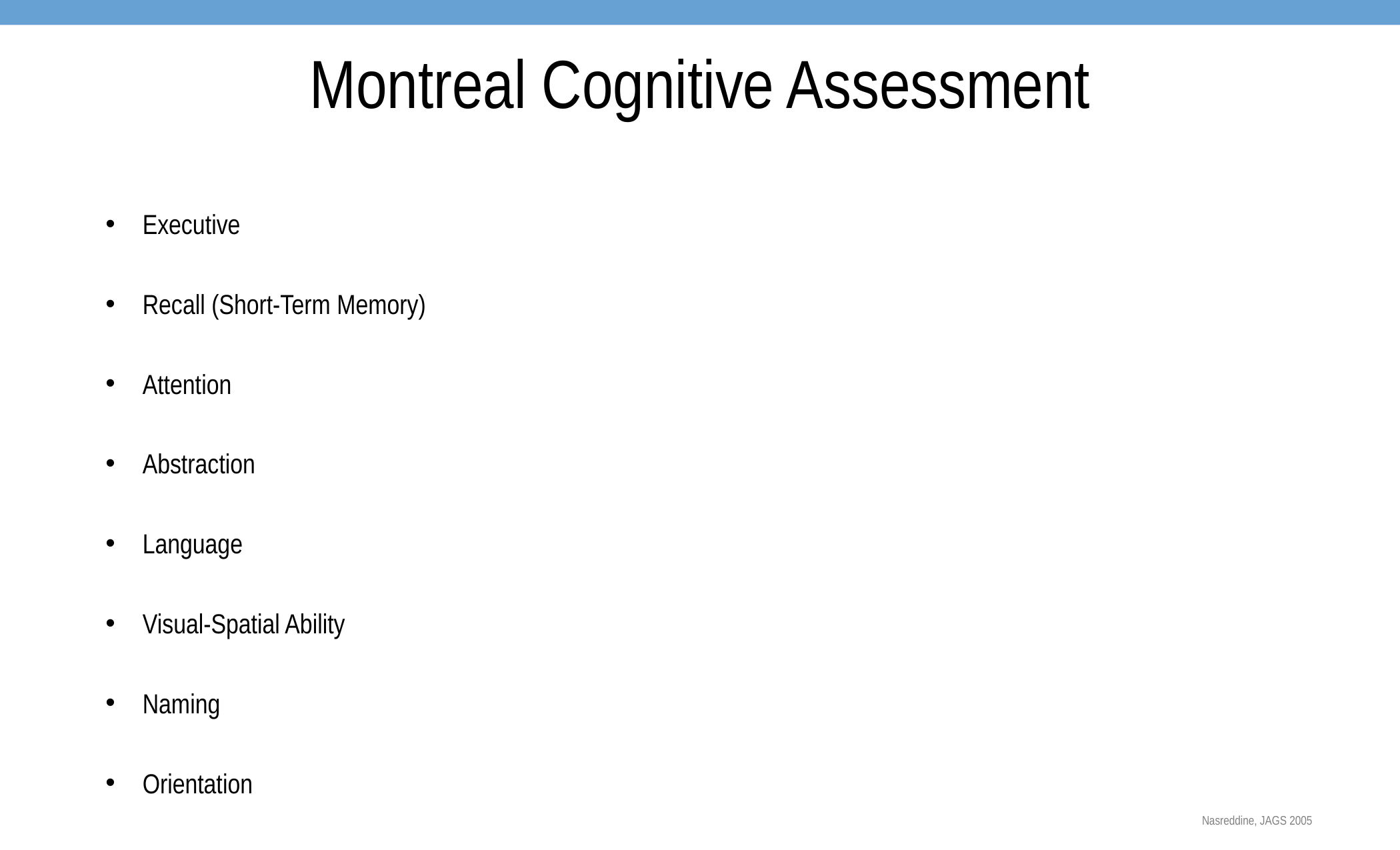

# Montreal Cognitive Assessment
Executive

Recall (Short-Term Memory)

Attention

Abstraction

Language

Visual-Spatial Ability

Naming

Orientation
Nasreddine, JAGS 2005